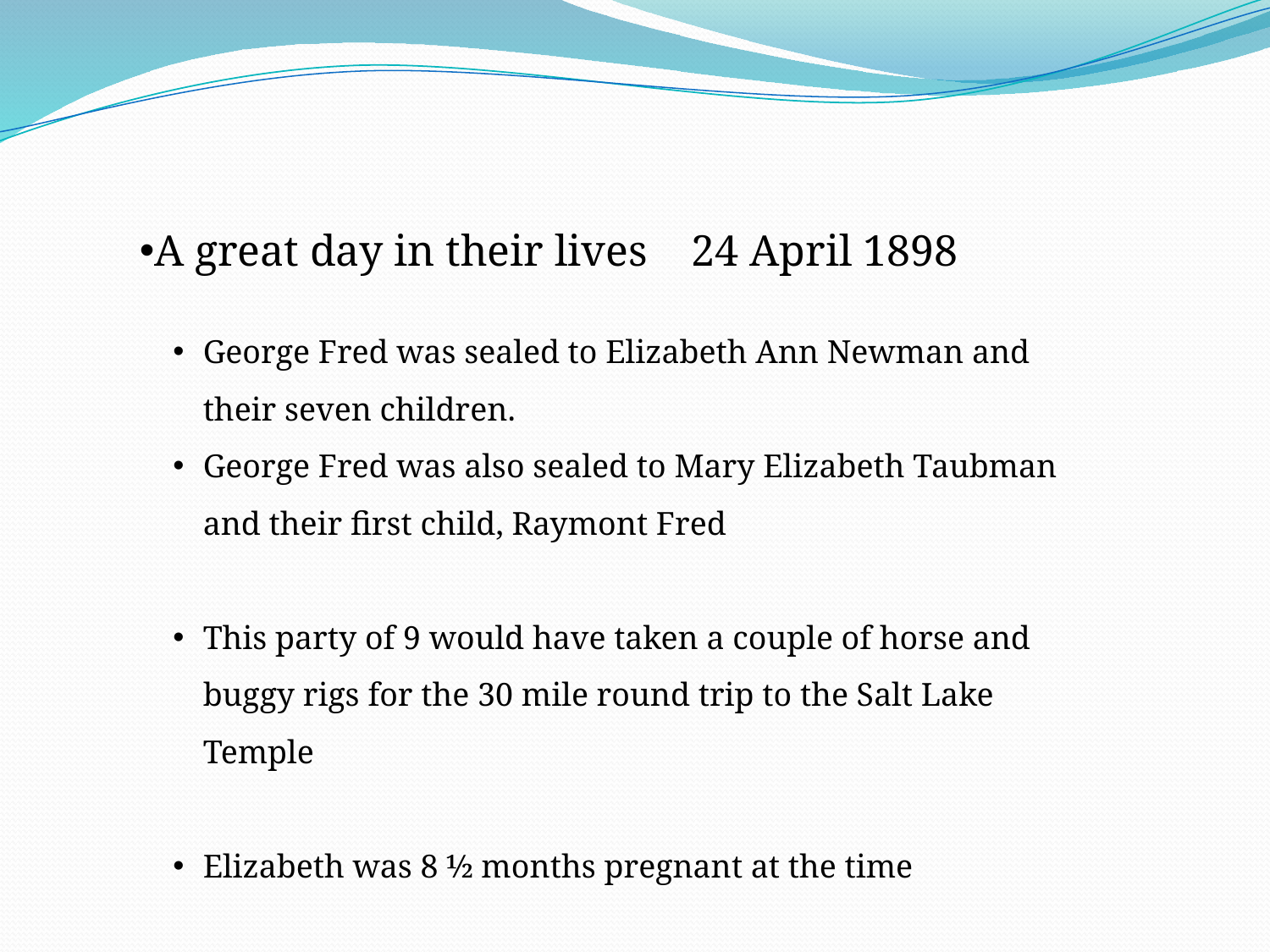

A great day in their lives    24 April 1898

George Fred was sealed to Elizabeth Ann Newman and their seven children.
George Fred was also sealed to Mary Elizabeth Taubman and their first child, Raymont Fred

This party of 9 would have taken a couple of horse and buggy rigs for the 30 mile round trip to the Salt Lake Temple

Elizabeth was 8 ½ months pregnant at the time